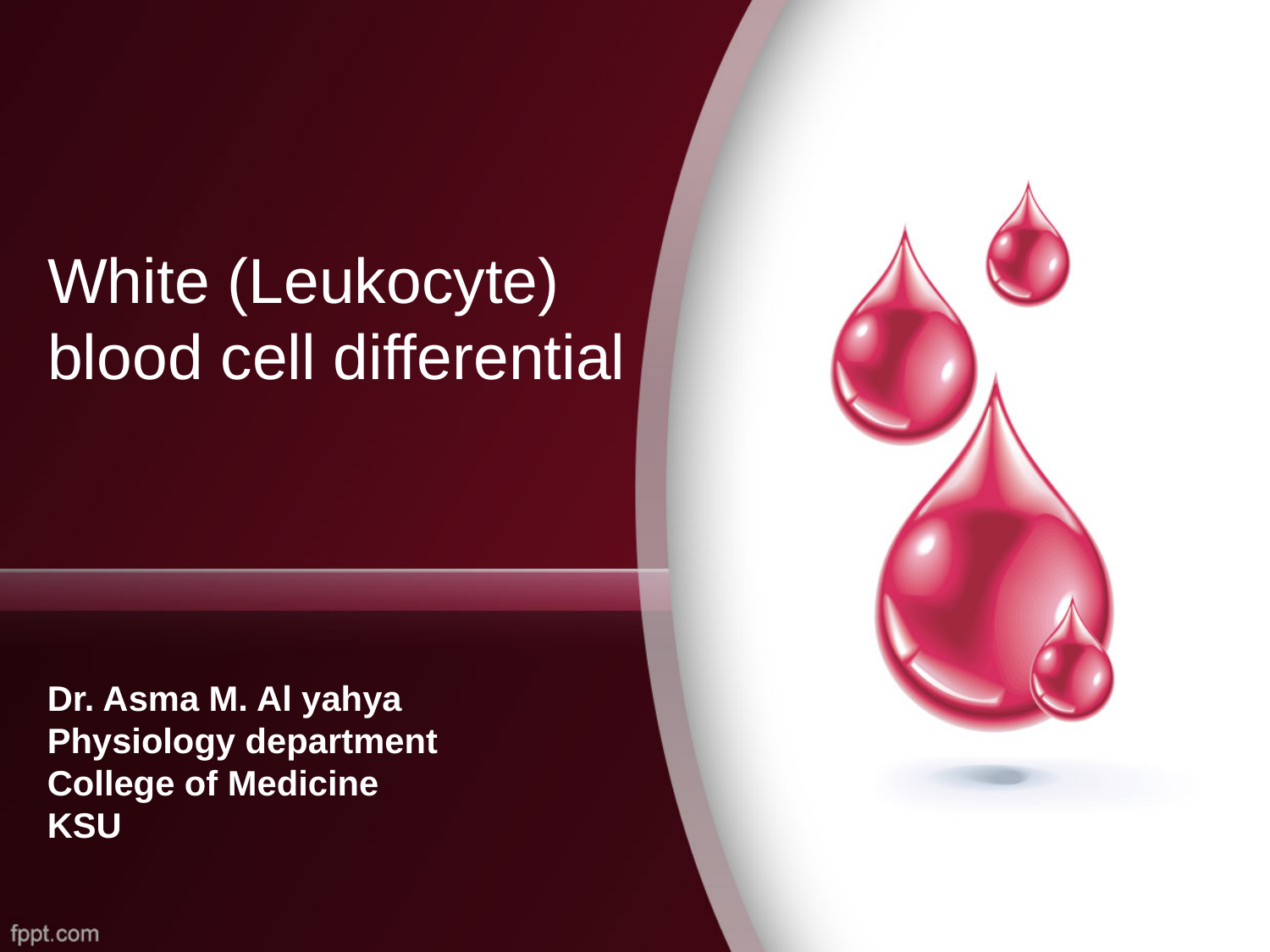

# White (Leukocyte) blood cell differential
Dr. Asma M. Al yahya
Physiology department
College of Medicine
KSU